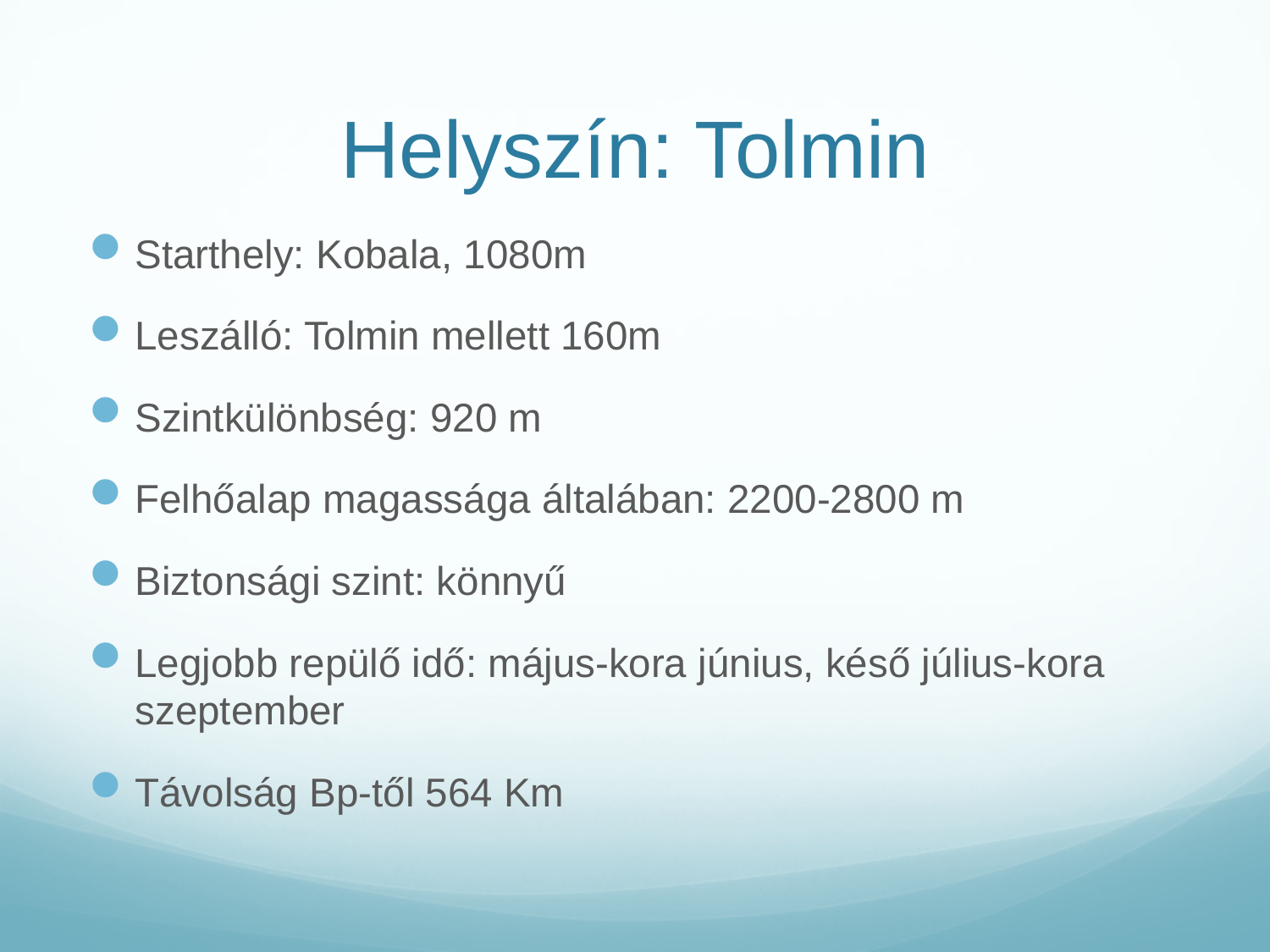

# Helyszín: Tolmin
Starthely: Kobala, 1080m
Leszálló: Tolmin mellett 160m
Szintkülönbség: 920 m
Felhőalap magassága általában: 2200-2800 m
Biztonsági szint: könnyű
Legjobb repülő idő: május-kora június, késő július-kora szeptember
Távolság Bp-től 564 Km